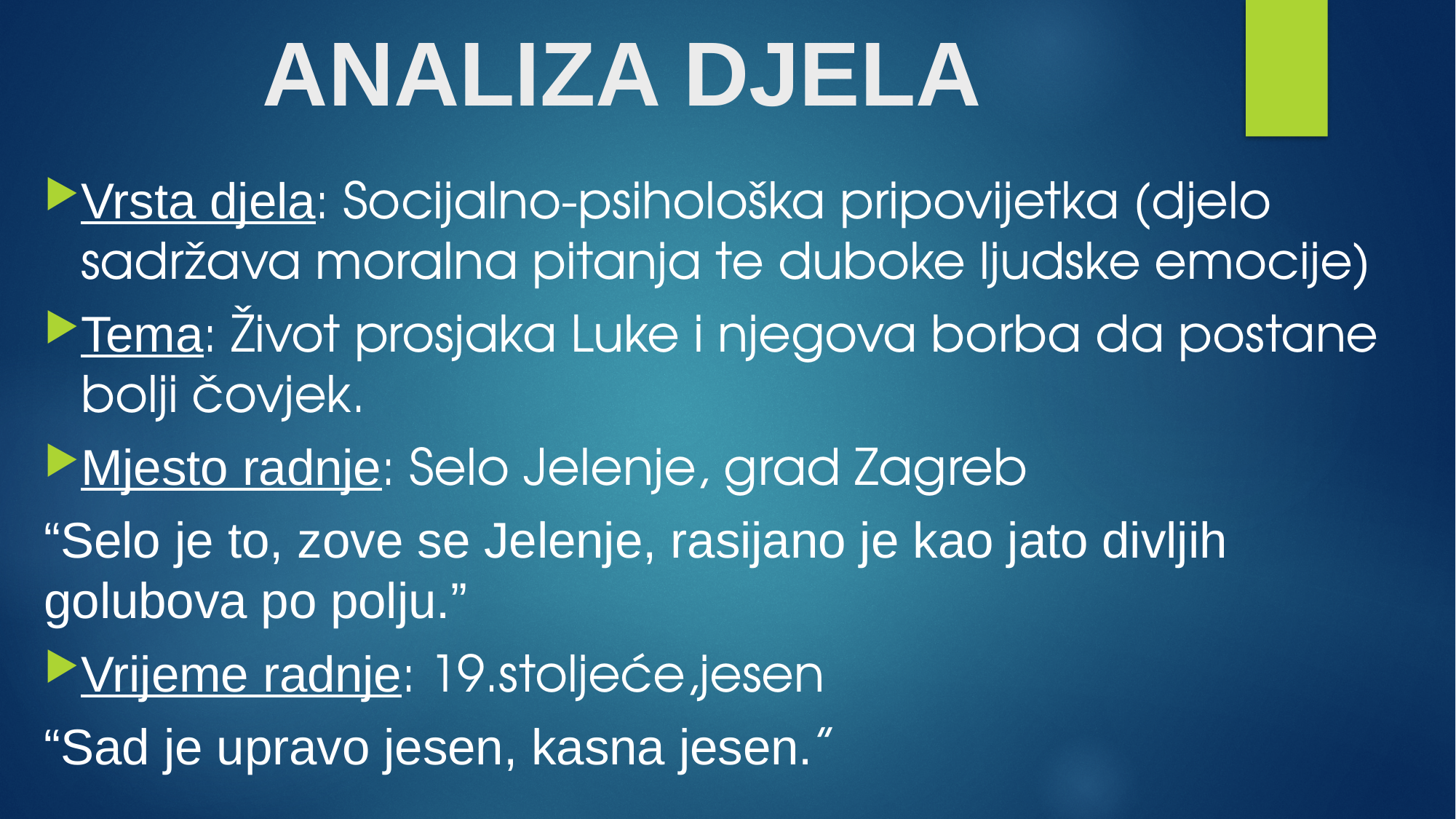

# ANALIZA DJELA
Vrsta djela: Socijalno-psihološka pripovijetka (djelo sadržava moralna pitanja te duboke ljudske emocije)
Tema: Život prosjaka Luke i njegova borba da postane bolji čovjek.
Mjesto radnje: Selo Jelenje, grad Zagreb
“Selo je to, zove se Jelenje, rasijano je kao jato divljih golubova po polju.”
Vrijeme radnje: 19.stoljeće,jesen
“Sad je upravo jesen, kasna jesen.”